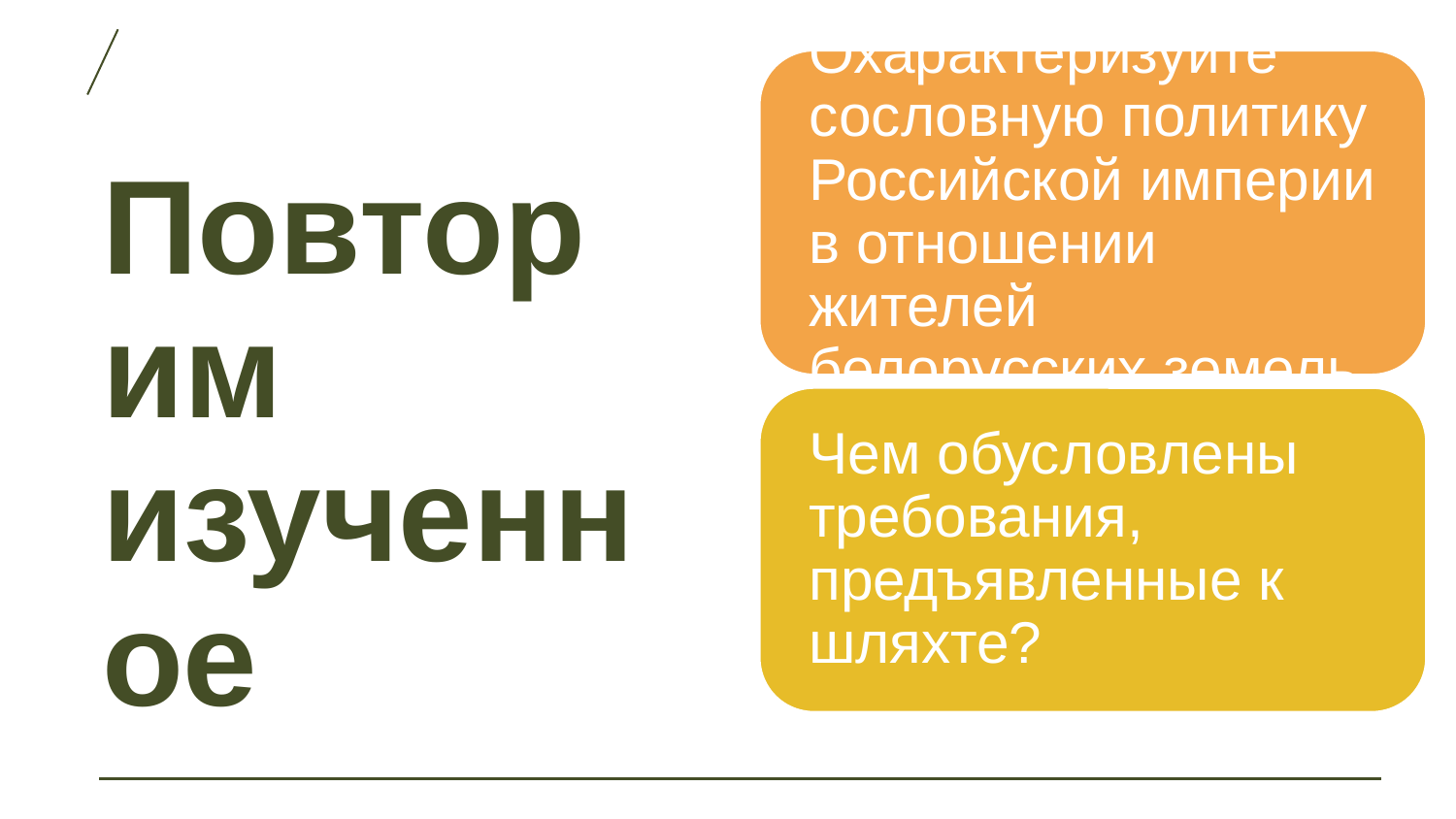

Охарактеризуйте сословную политику Российской империи в отношении жителей белорусских земель
Чем обусловлены требования, предъявленные к шляхте?
# Повторим изученное